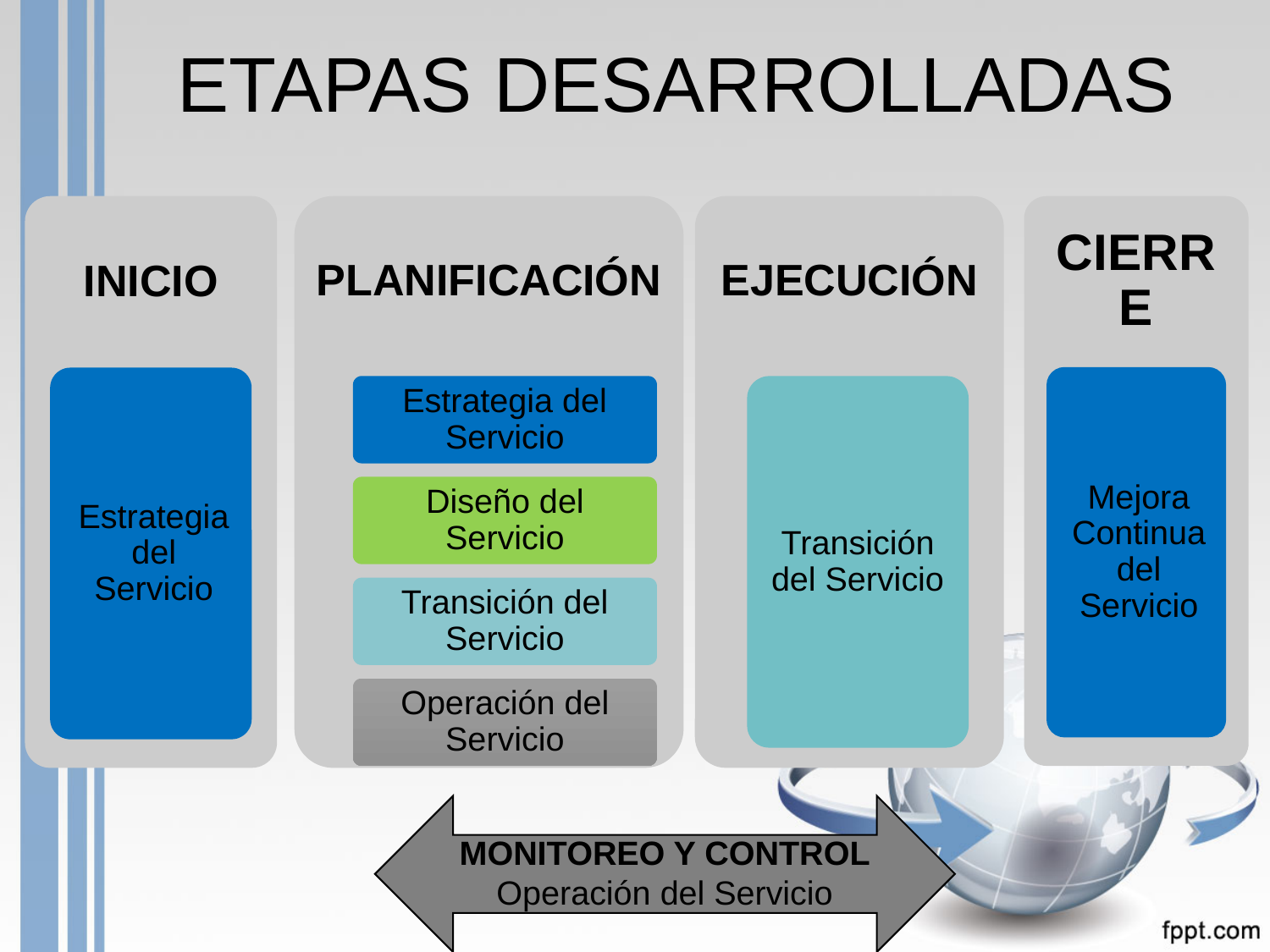

# ETAPAS DESARROLLADAS
INICIO
Estrategia del Servicio

PLANIFICACIÓN

EJECUCIÓN
CIERRE
Mejora Continua del Servicio

Transición del Servicio

Estrategia del Servicio

Diseño del Servicio

Transición del Servicio

Operación del Servicio

MONITOREO Y CONTROL
Operación del Servicio